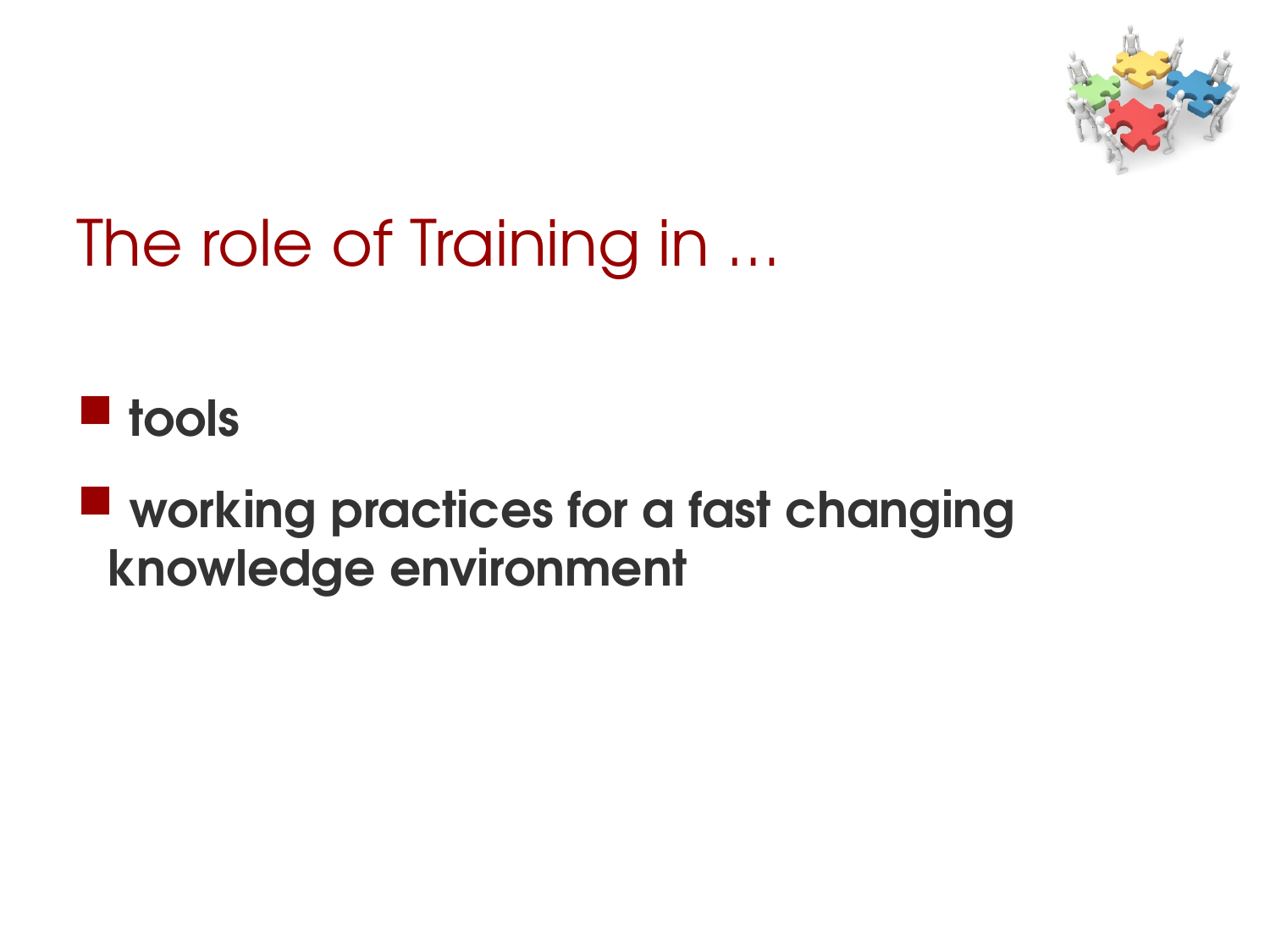

# The role of Training in …

 tools
 working practices for a fast changing knowledge environment